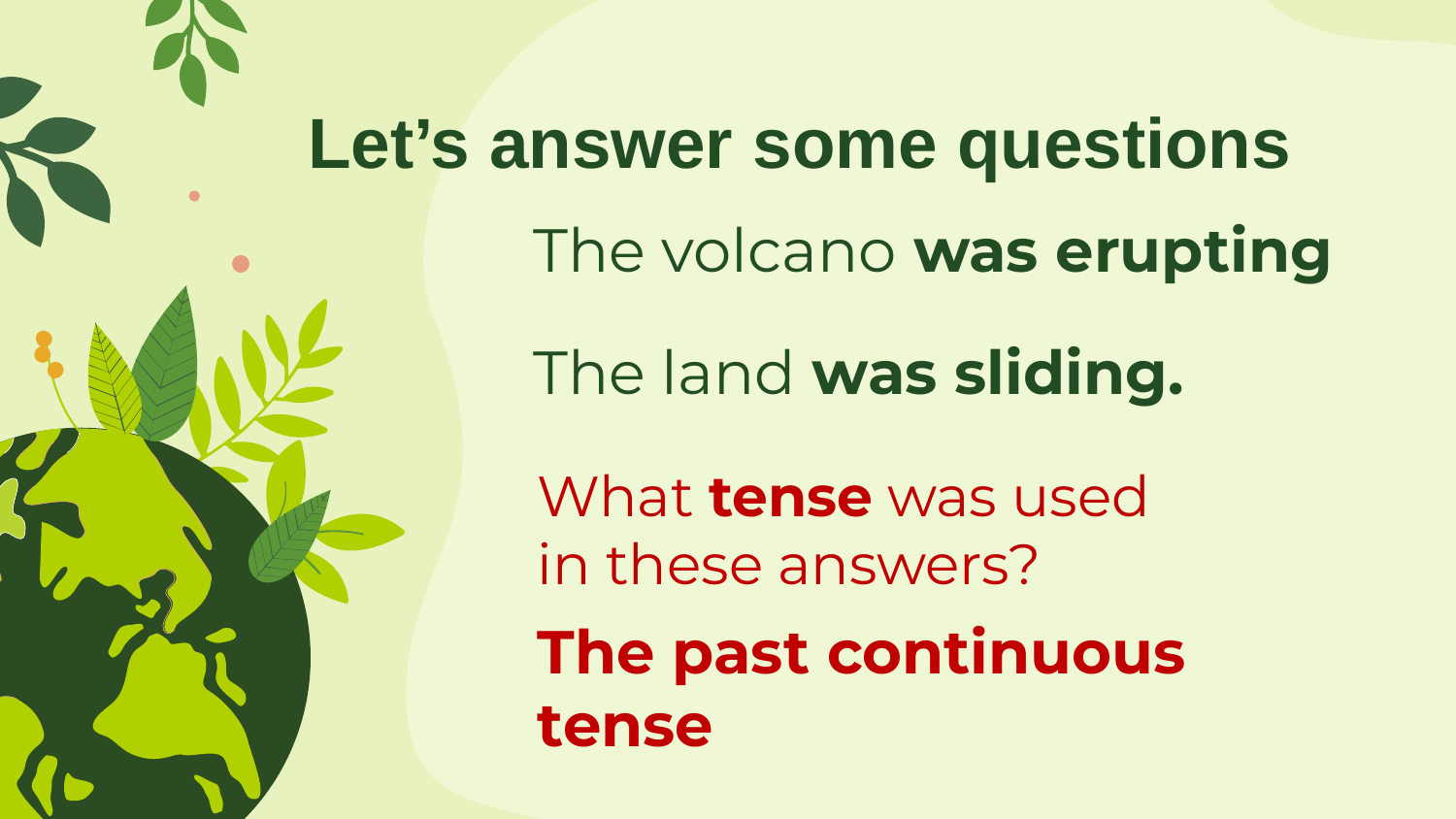

# Let’s answer some questions

The volcano was erupting

The land was sliding.
What tense was used in these answers?
The past continuous tense